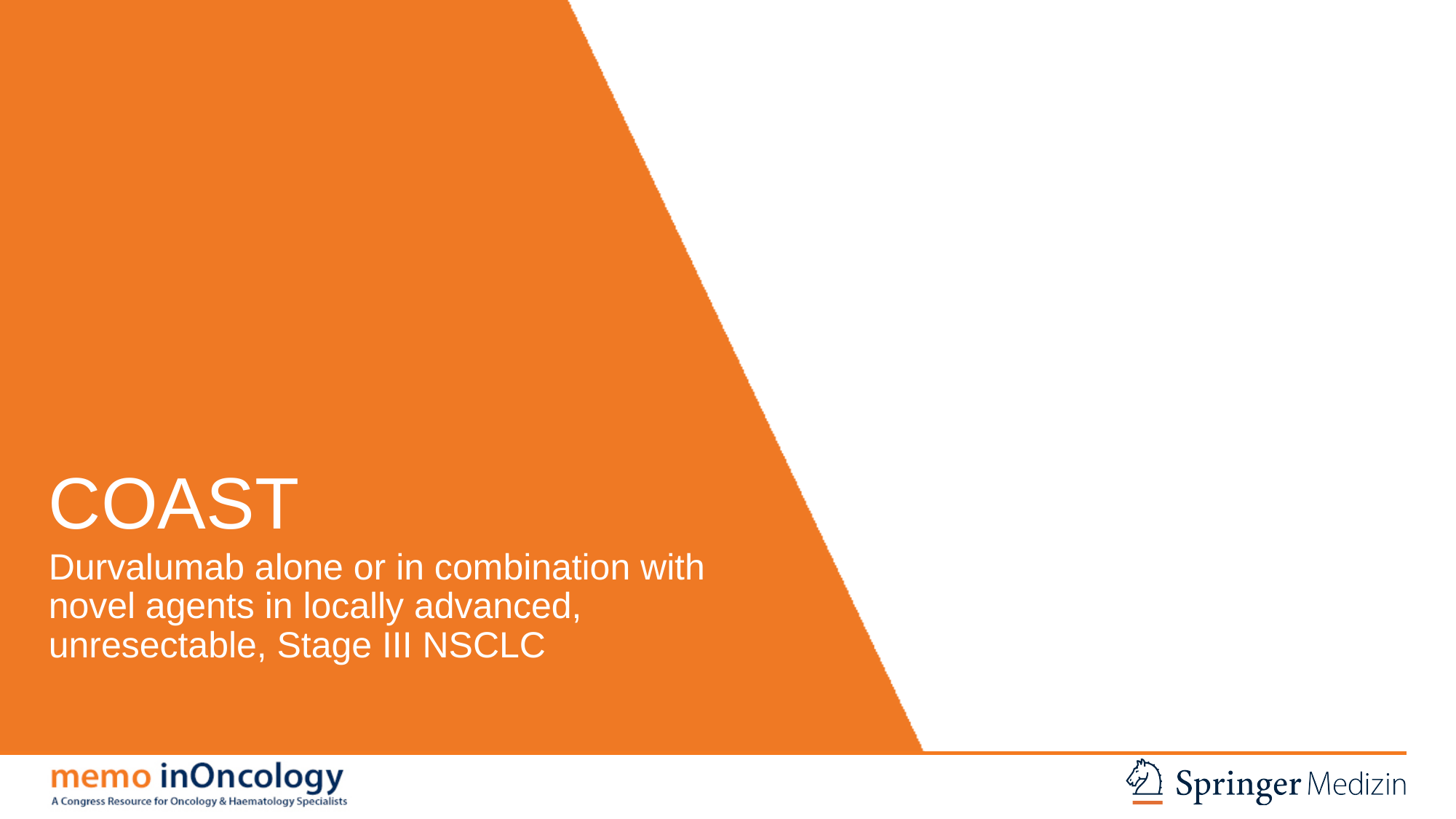

# COAST
Durvalumab alone or in combination with novel agents in locally advanced, unresectable, Stage III NSCLC